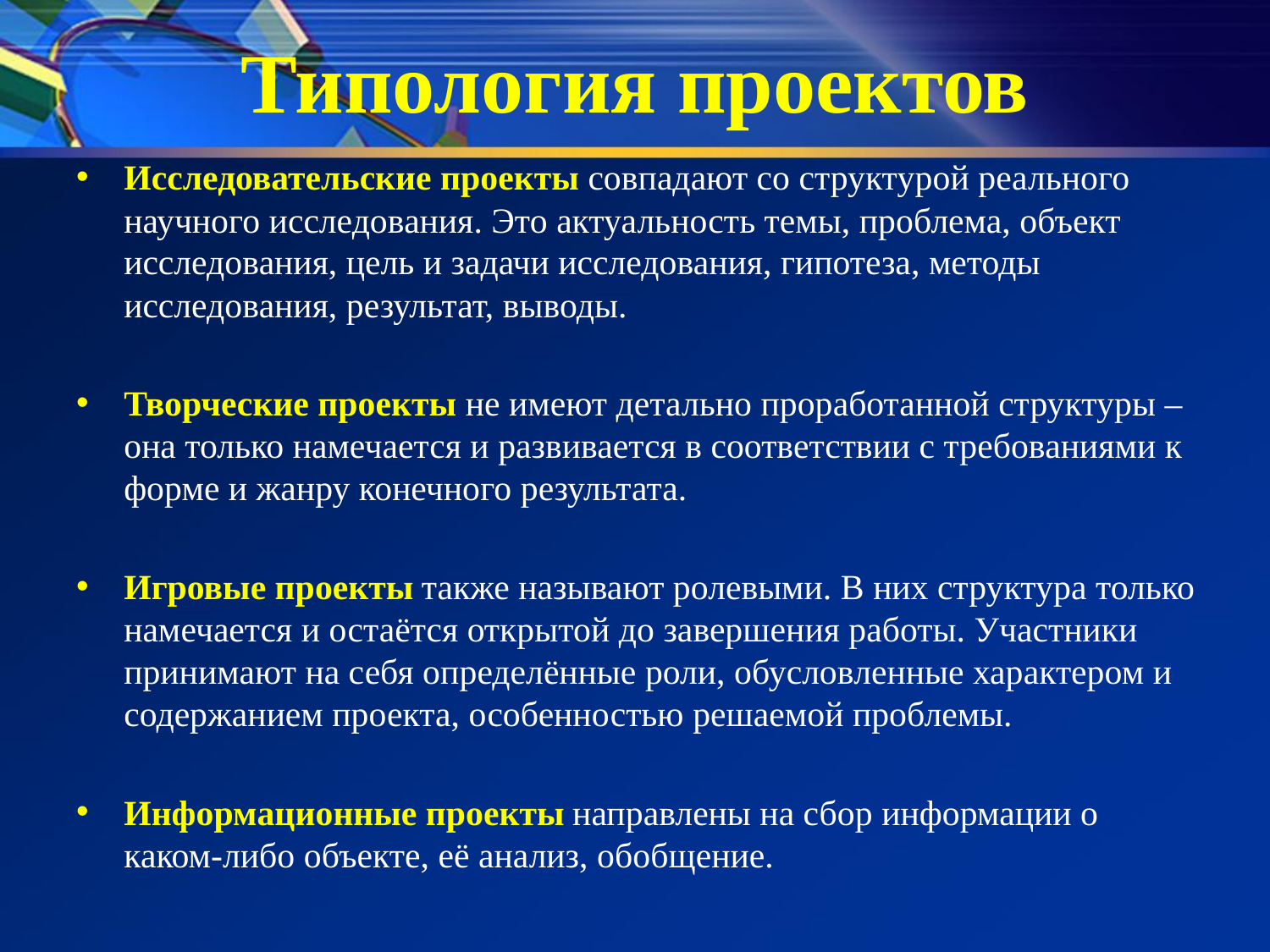

# Типология проектов
Исследовательские проекты совпадают со структурой реального научного исследования. Это актуальность темы, проблема, объект исследования, цель и задачи исследования, гипотеза, методы исследования, результат, выводы.

Творческие проекты не имеют детально проработанной структуры – она только намечается и развивается в соответствии с требованиями к форме и жанру конечного результата.

Игровые проекты также называют ролевыми. В них структура только намечается и остаётся открытой до завершения работы. Участники принимают на себя определённые роли, обусловленные характером и содержанием проекта, особенностью решаемой проблемы.

Информационные проекты направлены на сбор информации о каком-либо объекте, её анализ, обобщение.